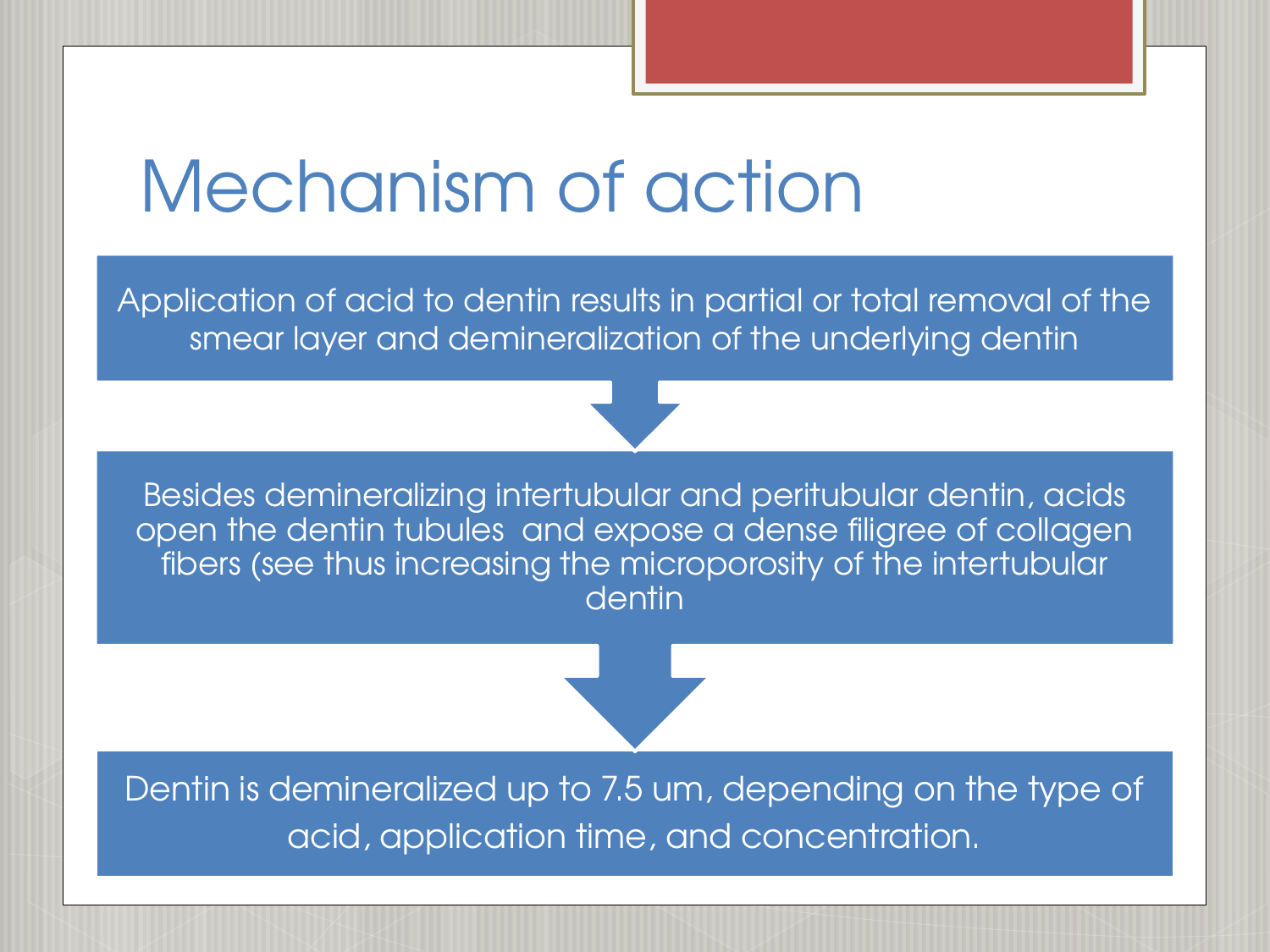

# Mechanism of action
Dentin is demineralized up to 7.5 um, depending on the type of
acid, application time, and concentration.
Besides demineralizing intertubular and peritubular dentin, acids open the dentin tubules  and expose a dense filigree of collagen fibers (see thus increasing the microporosity of the intertubular dentin
Application of acid to dentin results in partial or total removal of the smear layer and demineralization of the underlying dentin